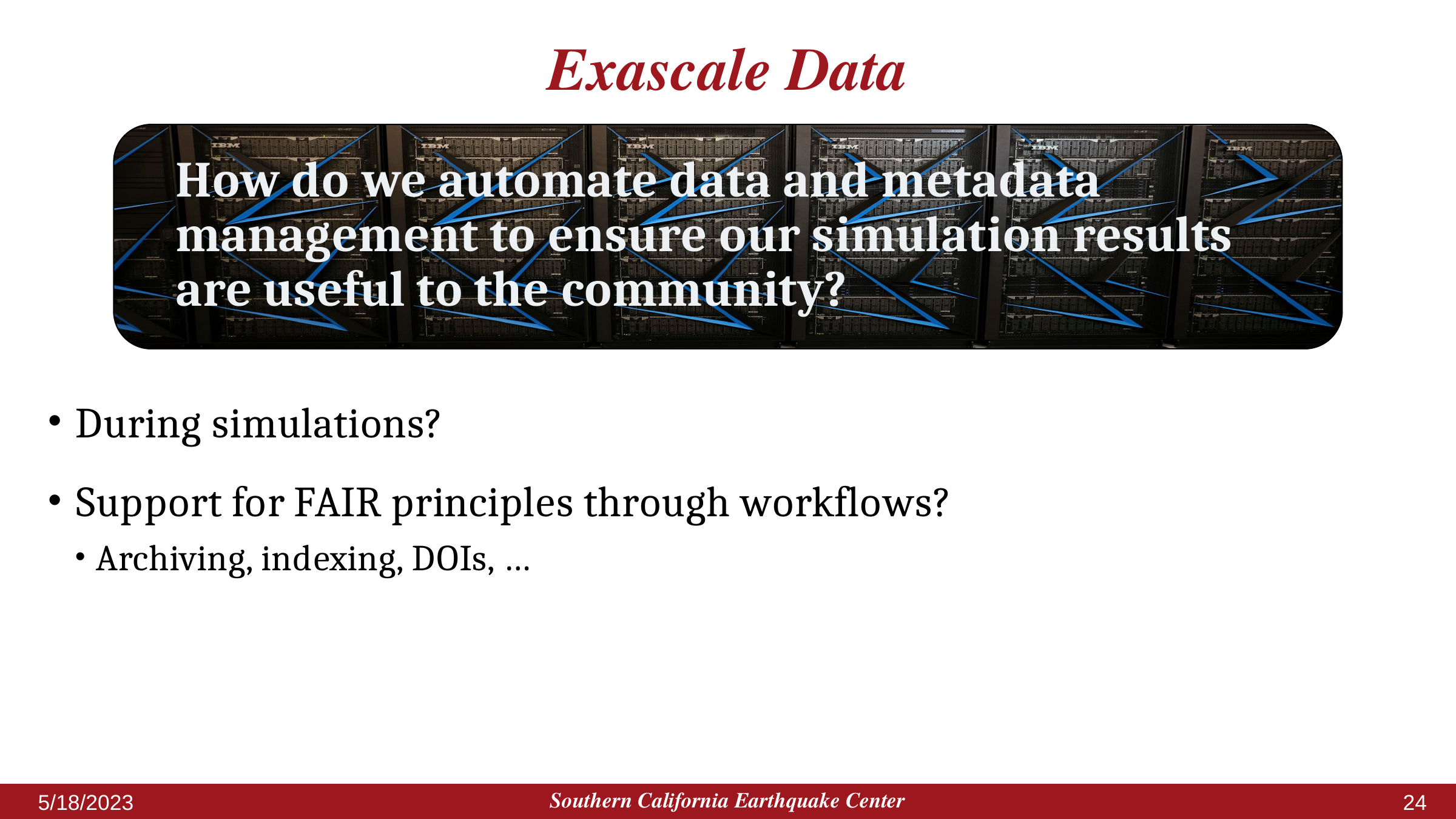

# Exascale Data

How do we automate data and metadata management to ensure our simulation results are useful to the community?
During simulations?
Support for FAIR principles through workflows?
Archiving, indexing, DOIs, …
Southern California Earthquake Center
5/18/2023
24